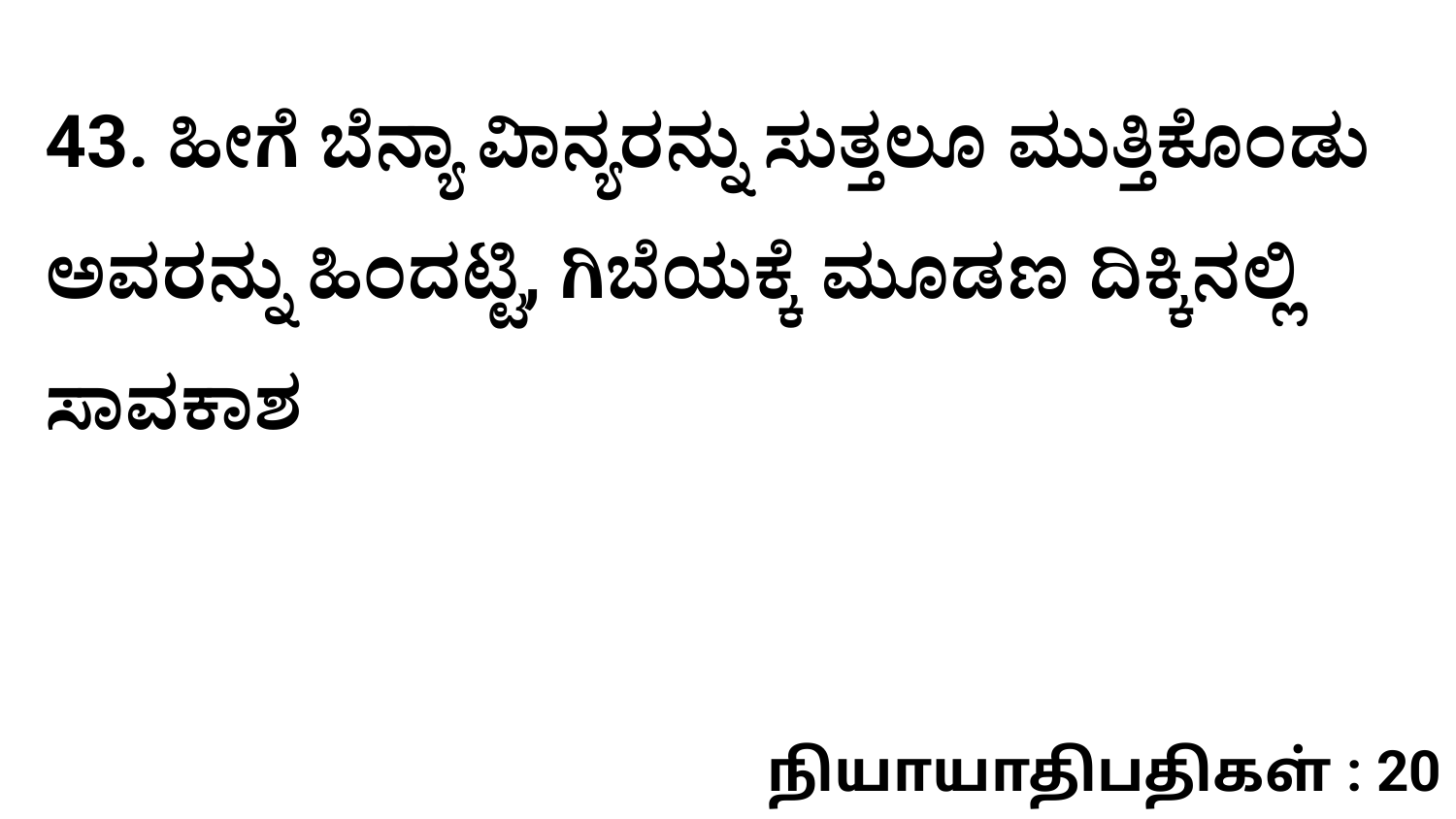

43. ಹೀಗೆ ಬೆನ್ಯಾ ವಿಾನ್ಯರನ್ನು ಸುತ್ತಲೂ ಮುತ್ತಿಕೊಂಡು ಅವರನ್ನು ಹಿಂದಟ್ಟಿ, ಗಿಬೆಯಕ್ಕೆ ಮೂಡಣ ದಿಕ್ಕಿನಲ್ಲಿ ಸಾವಕಾಶ
நியாயாதிபதிகள் : 20